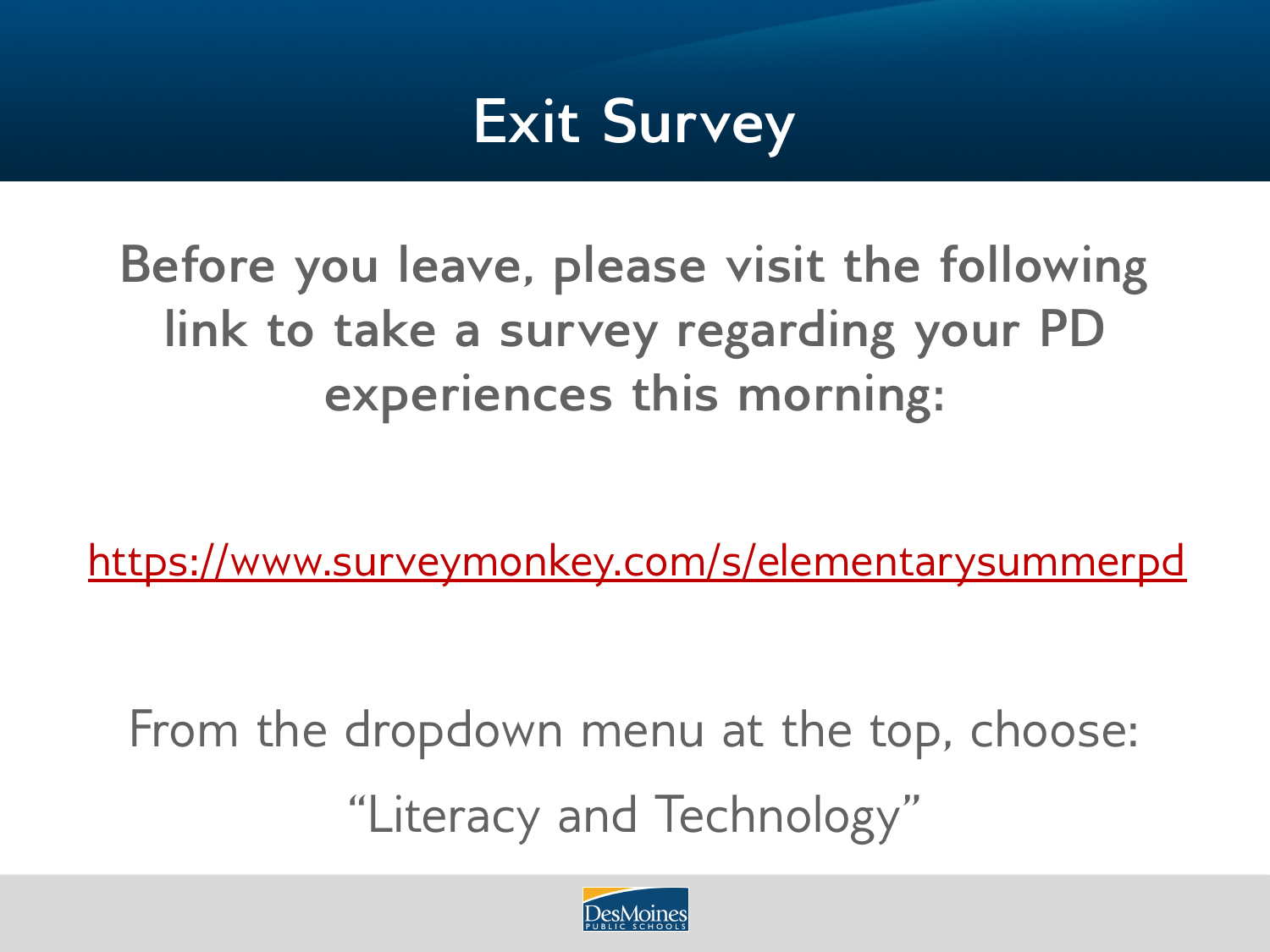

# Exit Survey
Before you leave, please visit the following link to take a survey regarding your PD experiences this morning:

https://www.surveymonkey.com/s/elementarysummerpd

From the dropdown menu at the top, choose:
“Literacy and Technology”